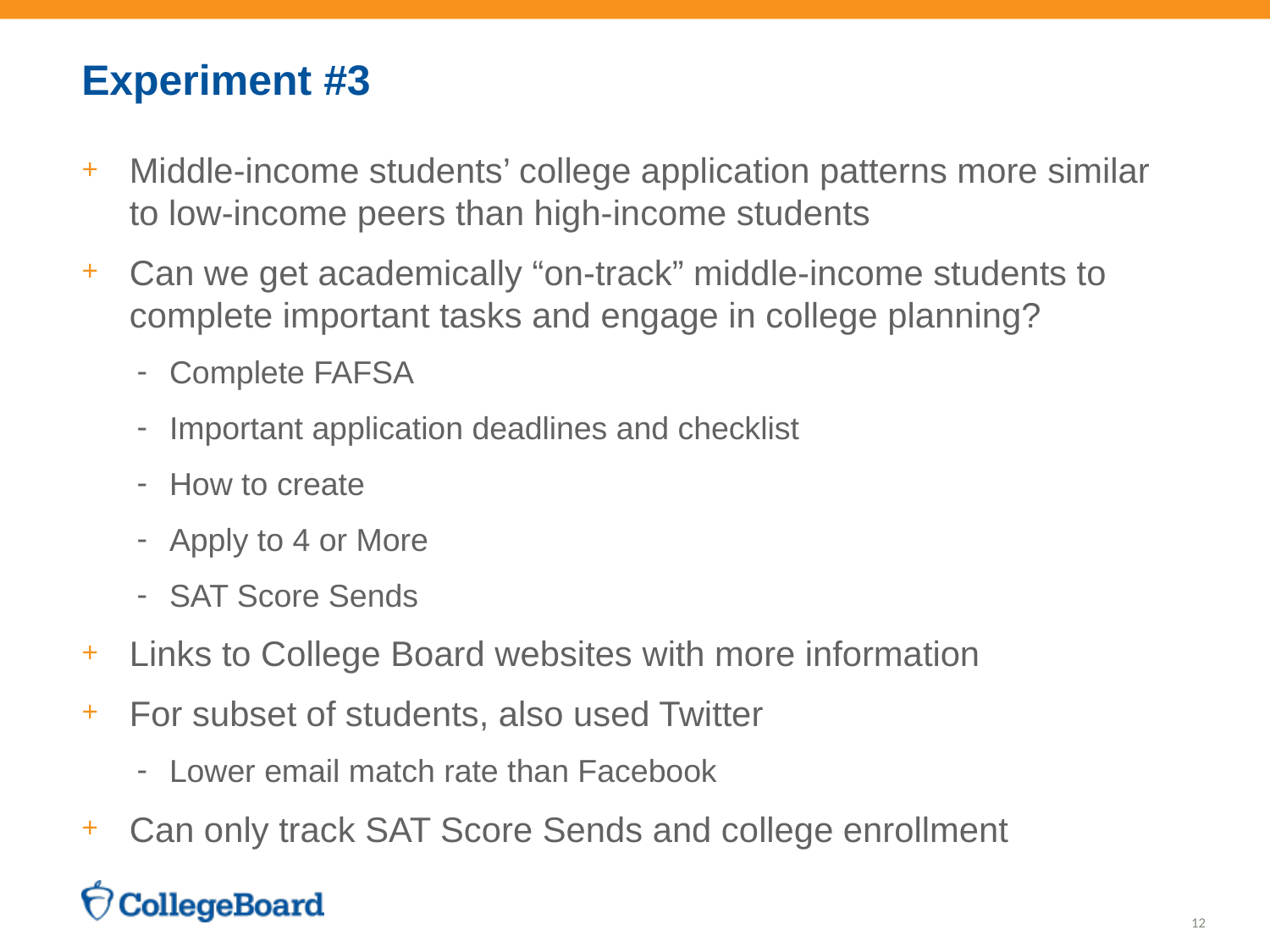

# Experiment #3
Middle-income students’ college application patterns more similar to low-income peers than high-income students
Can we get academically “on-track” middle-income students to complete important tasks and engage in college planning?
Complete FAFSA
Important application deadlines and checklist
How to create
Apply to 4 or More
SAT Score Sends
Links to College Board websites with more information
For subset of students, also used Twitter
Lower email match rate than Facebook
Can only track SAT Score Sends and college enrollment
12